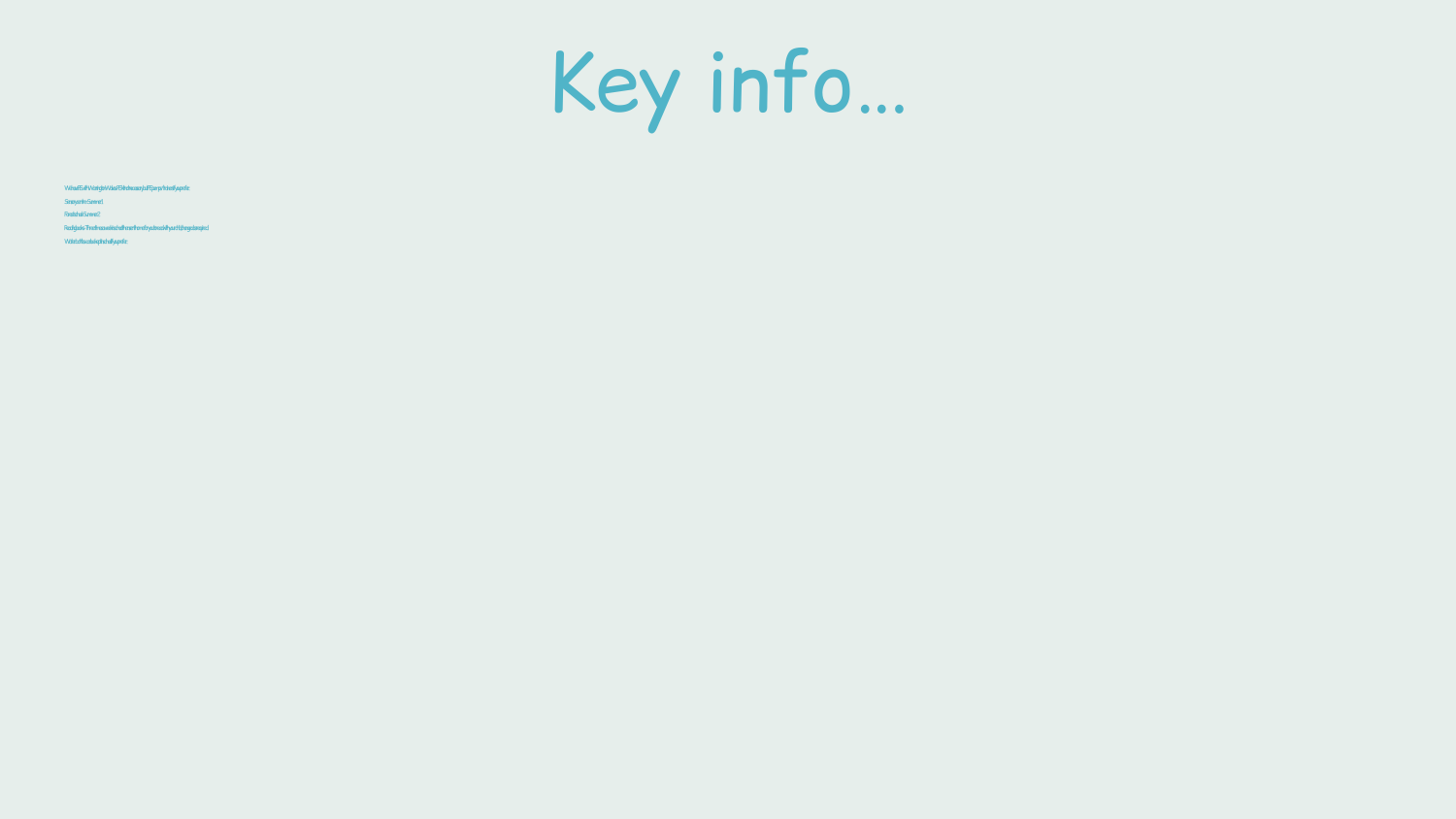

Key info…
# We have PE with Warrington Wolves - PE kit not necessary but PE pumps/trainers if you prefer.
Sensory centre – Summer 1
Forest school – Summer 2
Reading books - Three times a week in school then sent home for you to read with your child, changed as required.

Water bottles - can be kept in school if you prefer.